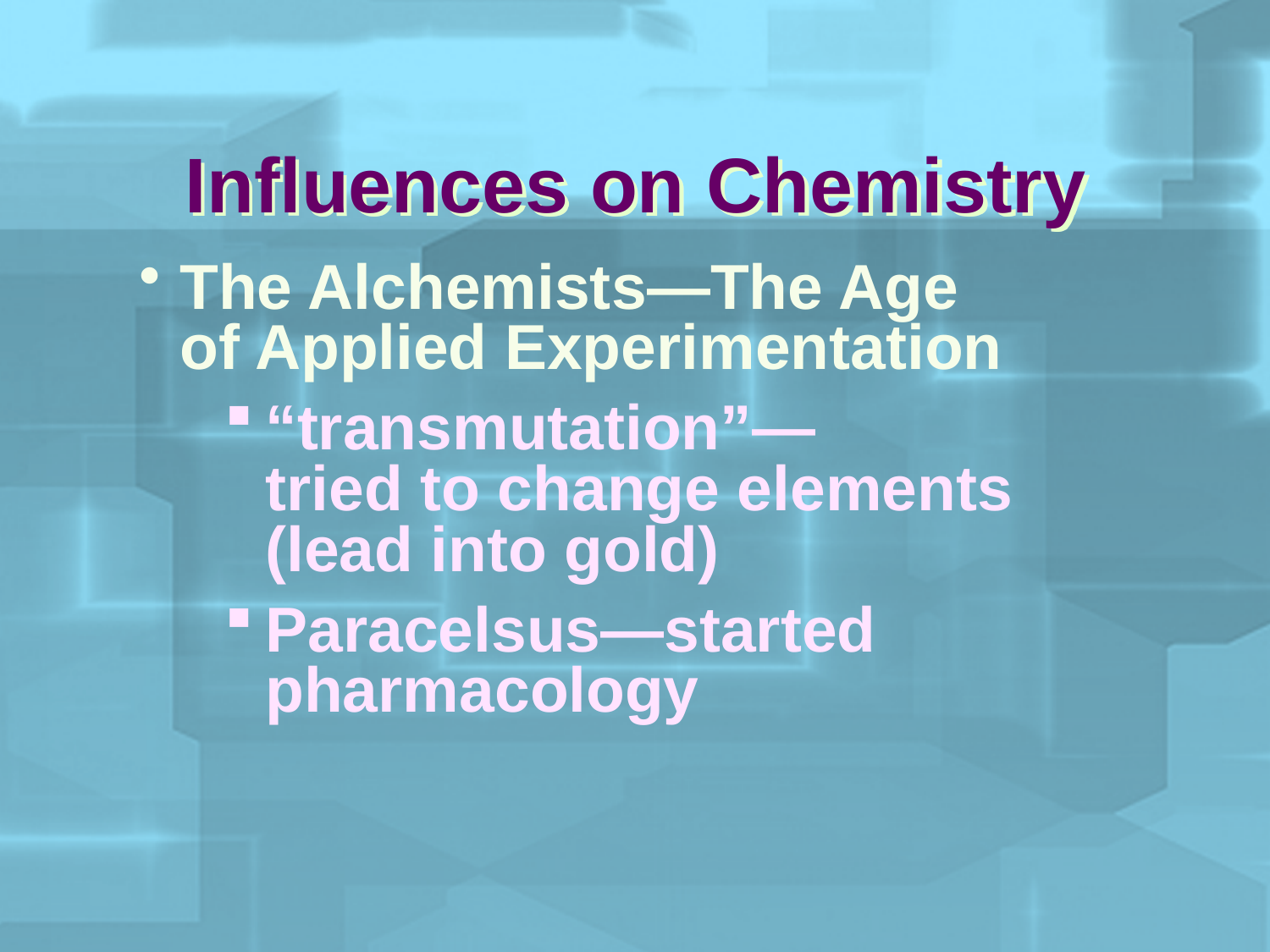

Influences on Chemistry
The Alchemists—The Age
of Applied Experimentation
“transmutation”—
tried to change elements (lead into gold)
Paracelsus—started pharmacology